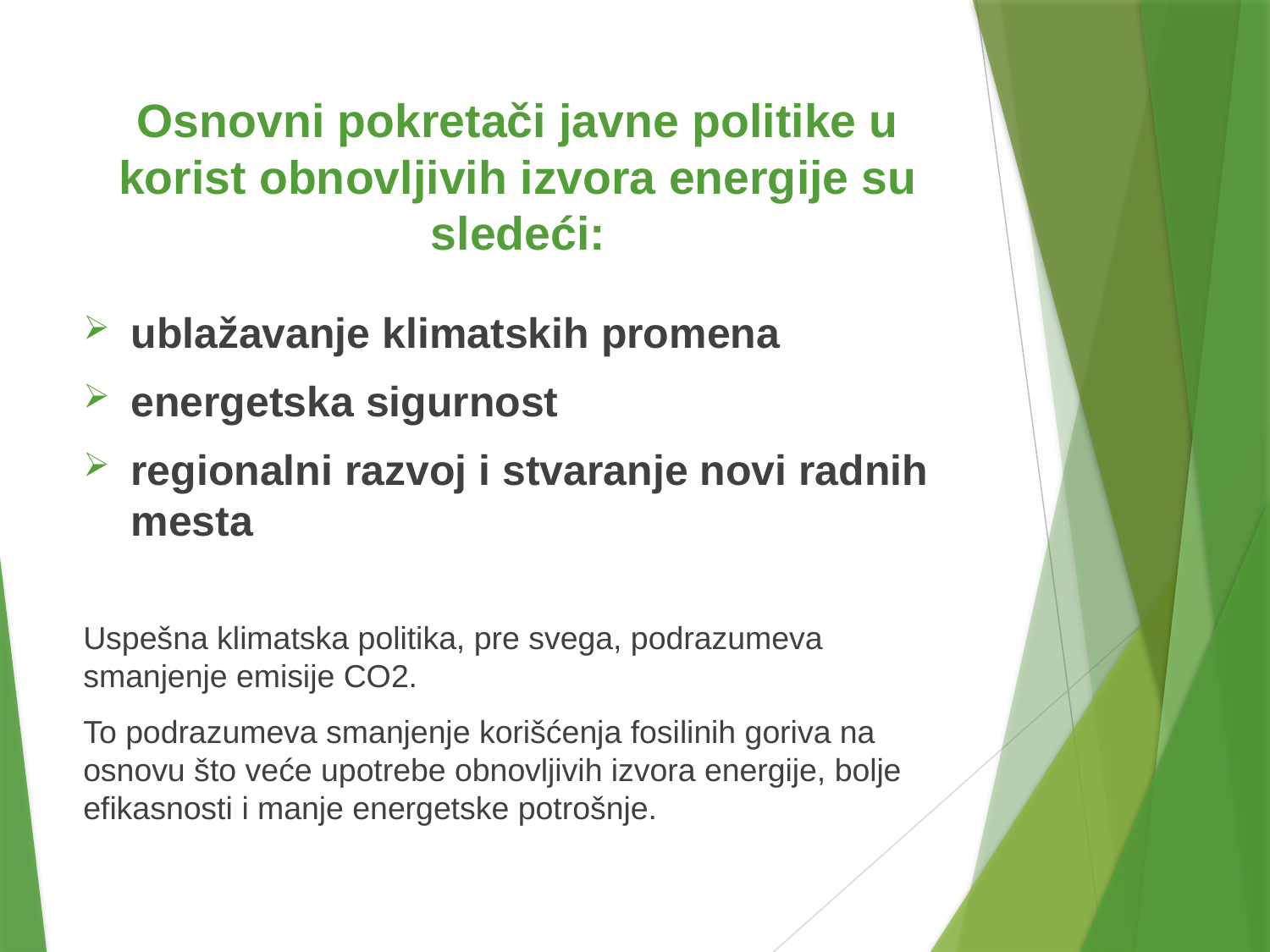

# Osnovni pokretači javne politike u korist obnovljivih izvora energije su sledeći:
ublažavanje klimatskih promena
energetska sigurnost
regionalni razvoj i stvaranje novi radnih mesta

Uspešna klimatska politika, pre svega, podrazumeva smanjenje emisije CO2.
To podrazumeva smanjenje korišćenja fosilinih goriva na osnovu što veće upotrebe obnovljivih izvora energije, bolje efikasnosti i manje energetske potrošnje.